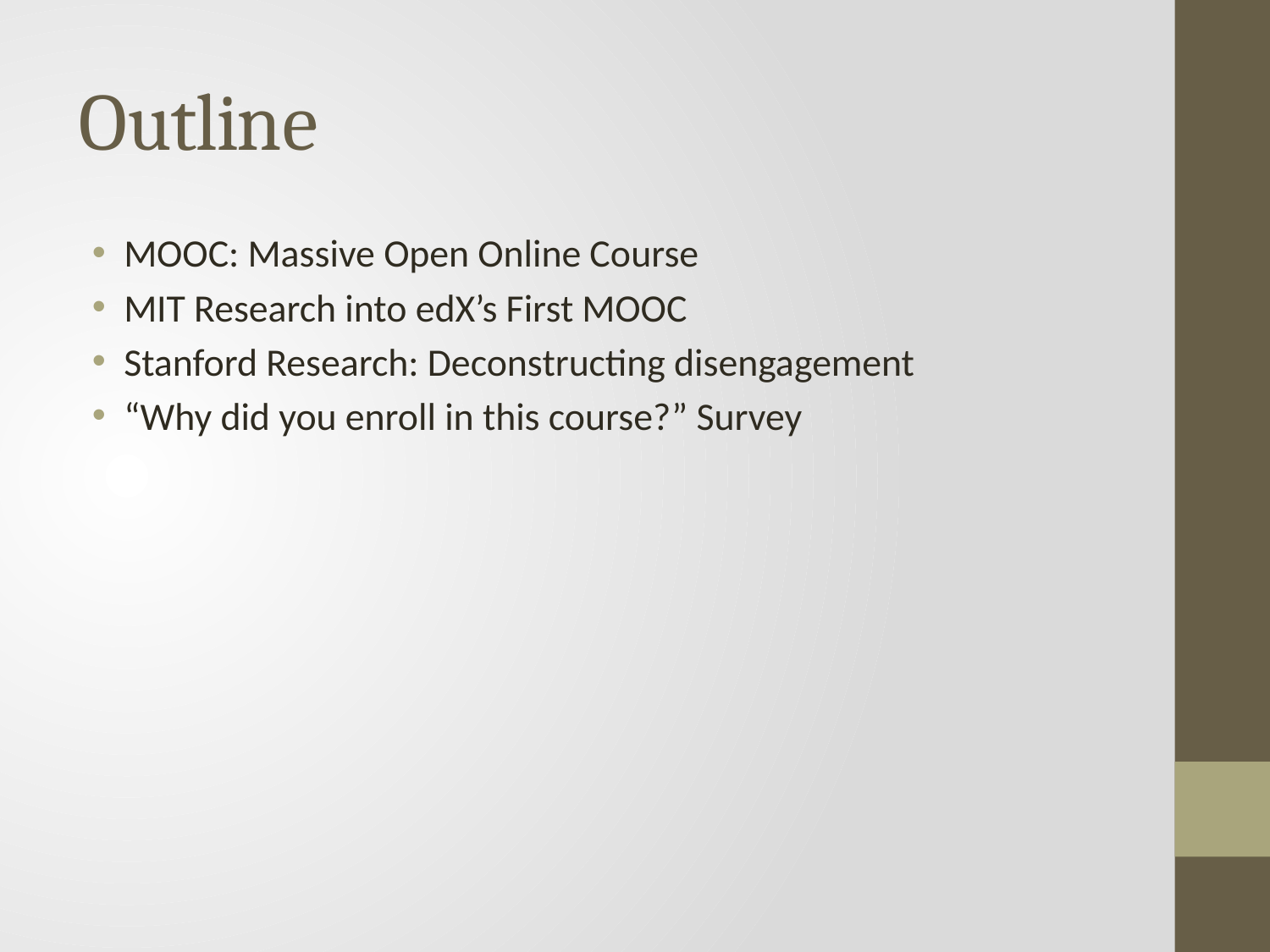

# Outline
MOOC: Massive Open Online Course
MIT Research into edX’s First MOOC
Stanford Research: Deconstructing disengagement
“Why did you enroll in this course?” Survey